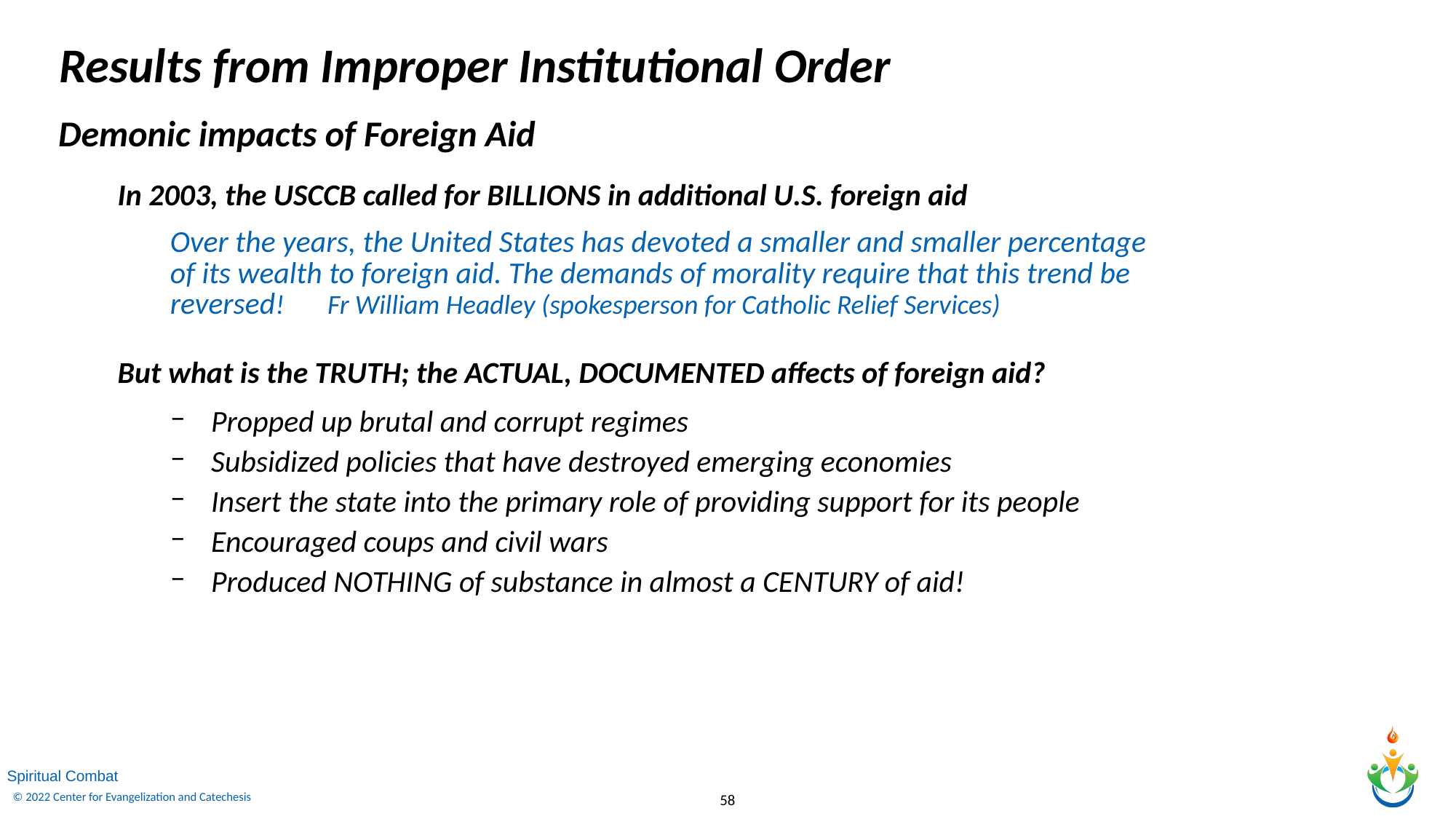

Results from Improper Institutional Order
Demonic impacts of Foreign Aid
In 2003, the USCCB called for BILLIONS in additional U.S. foreign aid
Over the years, the United States has devoted a smaller and smaller percentage of its wealth to foreign aid. The demands of morality require that this trend be reversed!       Fr William Headley (spokesperson for Catholic Relief Services)
But what is the TRUTH; the ACTUAL, DOCUMENTED affects of foreign aid?
Propped up brutal and corrupt regimes
Subsidized policies that have destroyed emerging economies
Insert the state into the primary role of providing support for its people
Encouraged coups and civil wars
Produced NOTHING of substance in almost a CENTURY of aid!
58